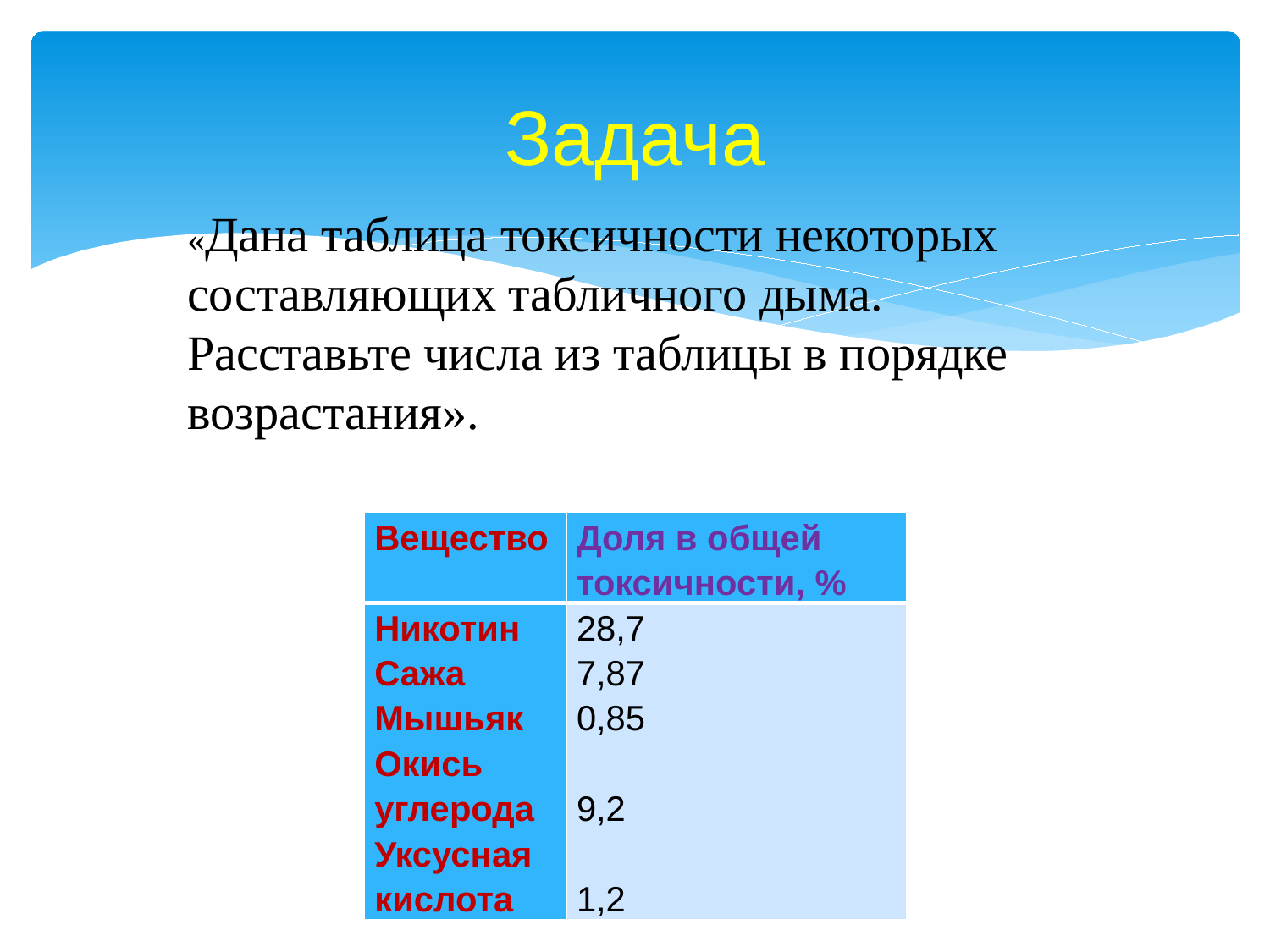

# Задача
«Дана таблица токсичности некоторых составляющих табличного дыма.
Расставьте числа из таблицы в порядке возрастания».
| Вещество | Доля в общей токсичности, % |
| --- | --- |
| Никотин Сажа Мышьяк Окись углерода Уксусная кислота | 28,7 7,87 0,85 9,2 1,2 |